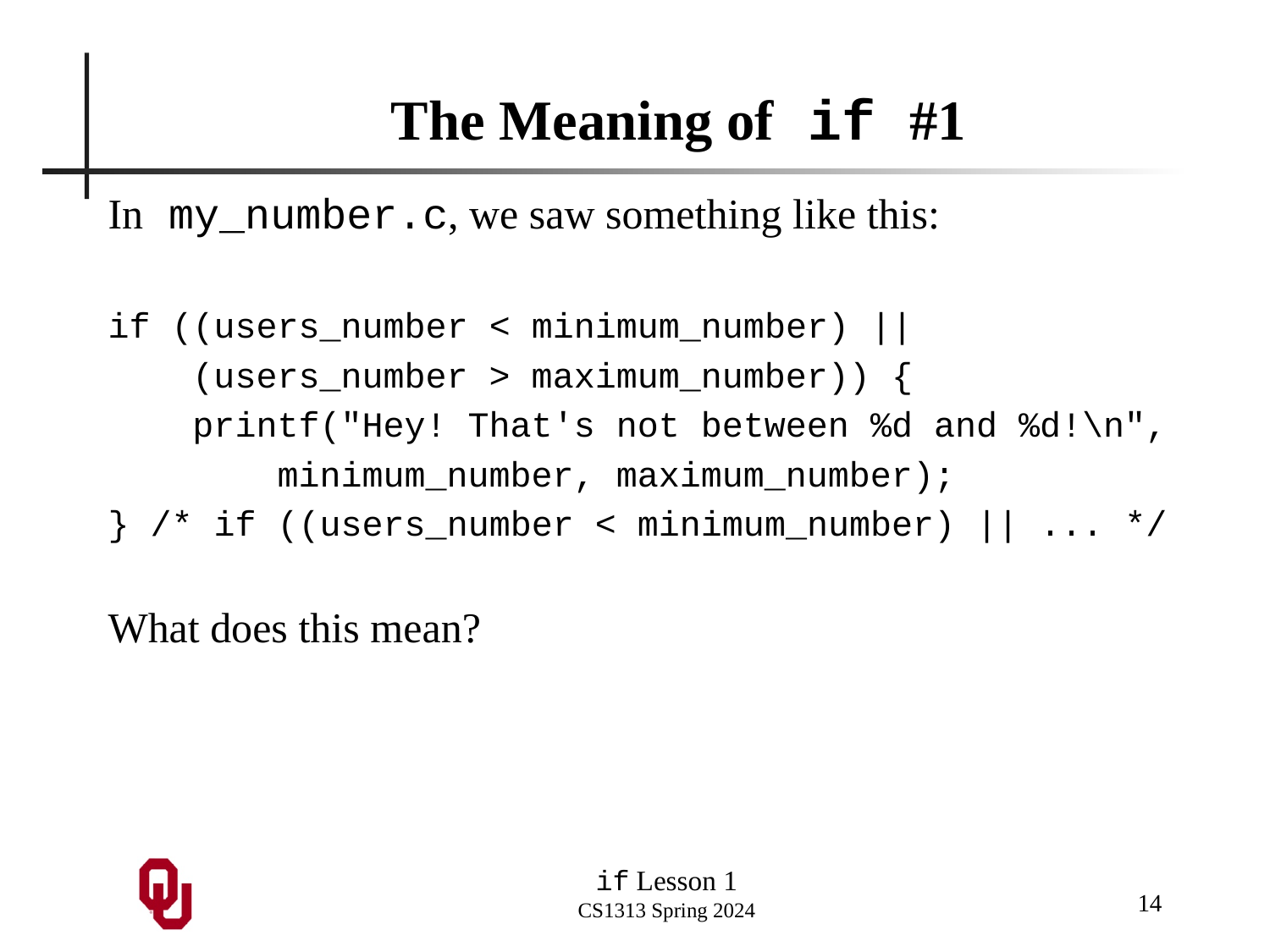

# The Meaning of if #1
In my_number.c, we saw something like this:

if ((users_number < minimum_number) ||
    (users_number > maximum_number)) {
    printf("Hey! That's not between %d and %d!\n",
        minimum_number, maximum_number);
} /* if ((users_number < minimum_number) || ... */

What does this mean?
14
if Lesson 1
CS1313 Spring 2024